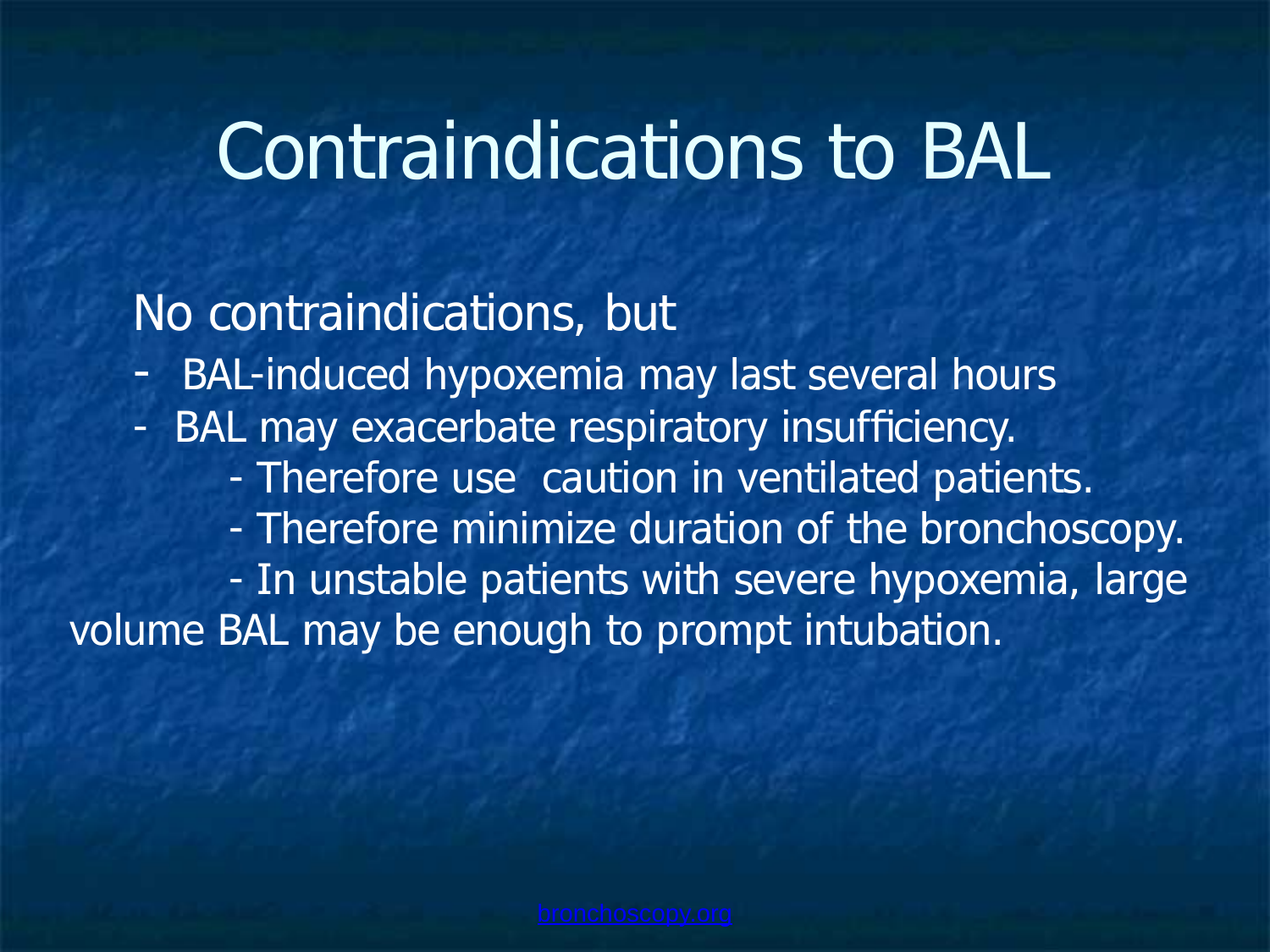

# Contraindications to BAL
No contraindications, but
-  BAL-induced hypoxemia may last several hours
-  BAL may exacerbate respiratory insufficiency.
- Therefore use  caution in ventilated patients.
- Therefore minimize duration of the bronchoscopy.
- In unstable patients with severe hypoxemia, large volume BAL may be enough to prompt intubation.
bronchoscopy.org
8